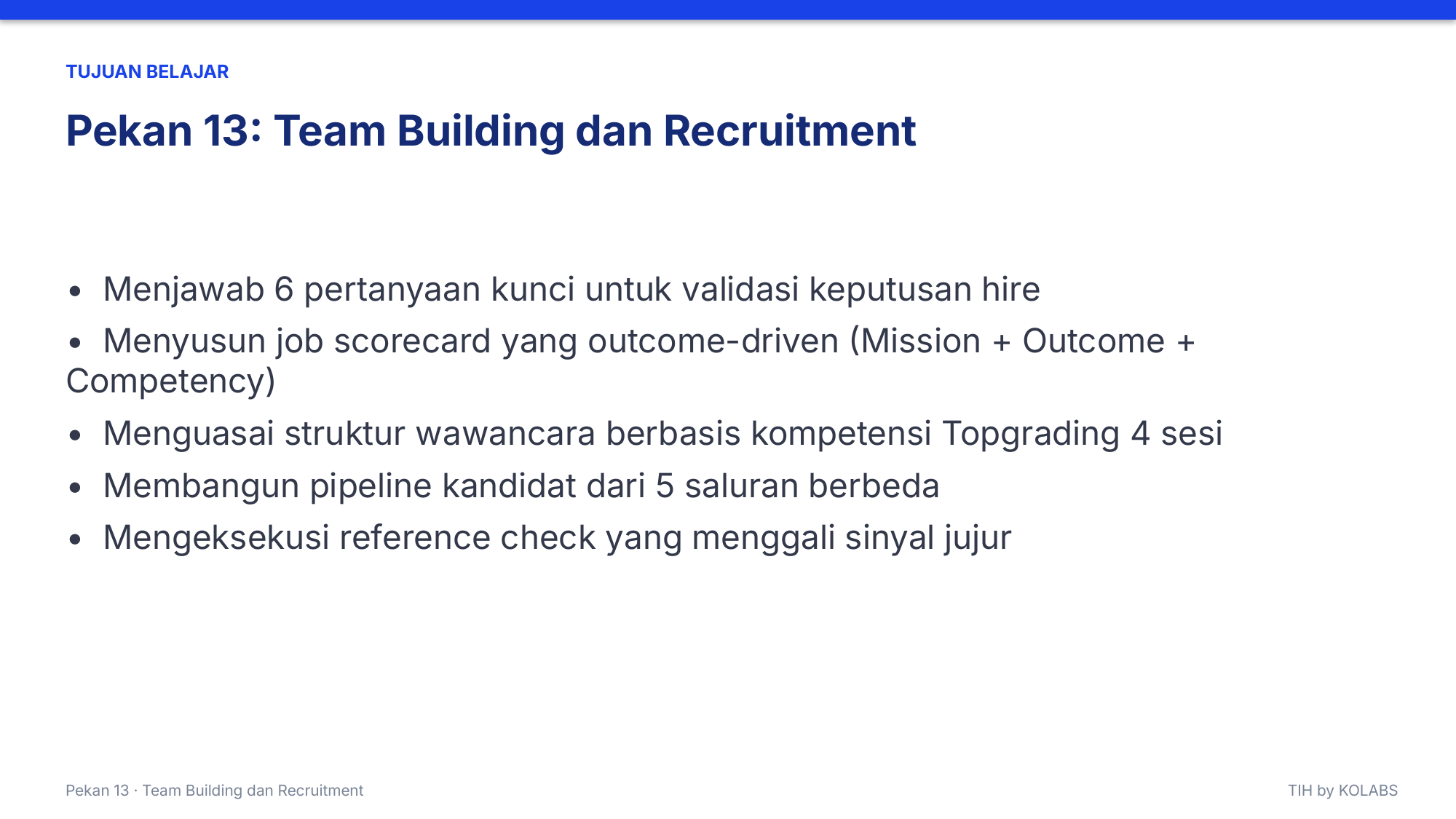

TUJUAN BELAJAR
Pekan 13: Team Building dan Recruitment
•  Menjawab 6 pertanyaan kunci untuk validasi keputusan hire
•  Menyusun job scorecard yang outcome-driven (Mission + Outcome + Competency)
•  Menguasai struktur wawancara berbasis kompetensi Topgrading 4 sesi
•  Membangun pipeline kandidat dari 5 saluran berbeda
•  Mengeksekusi reference check yang menggali sinyal jujur
Pekan 13 · Team Building dan Recruitment
TIH by KOLABS